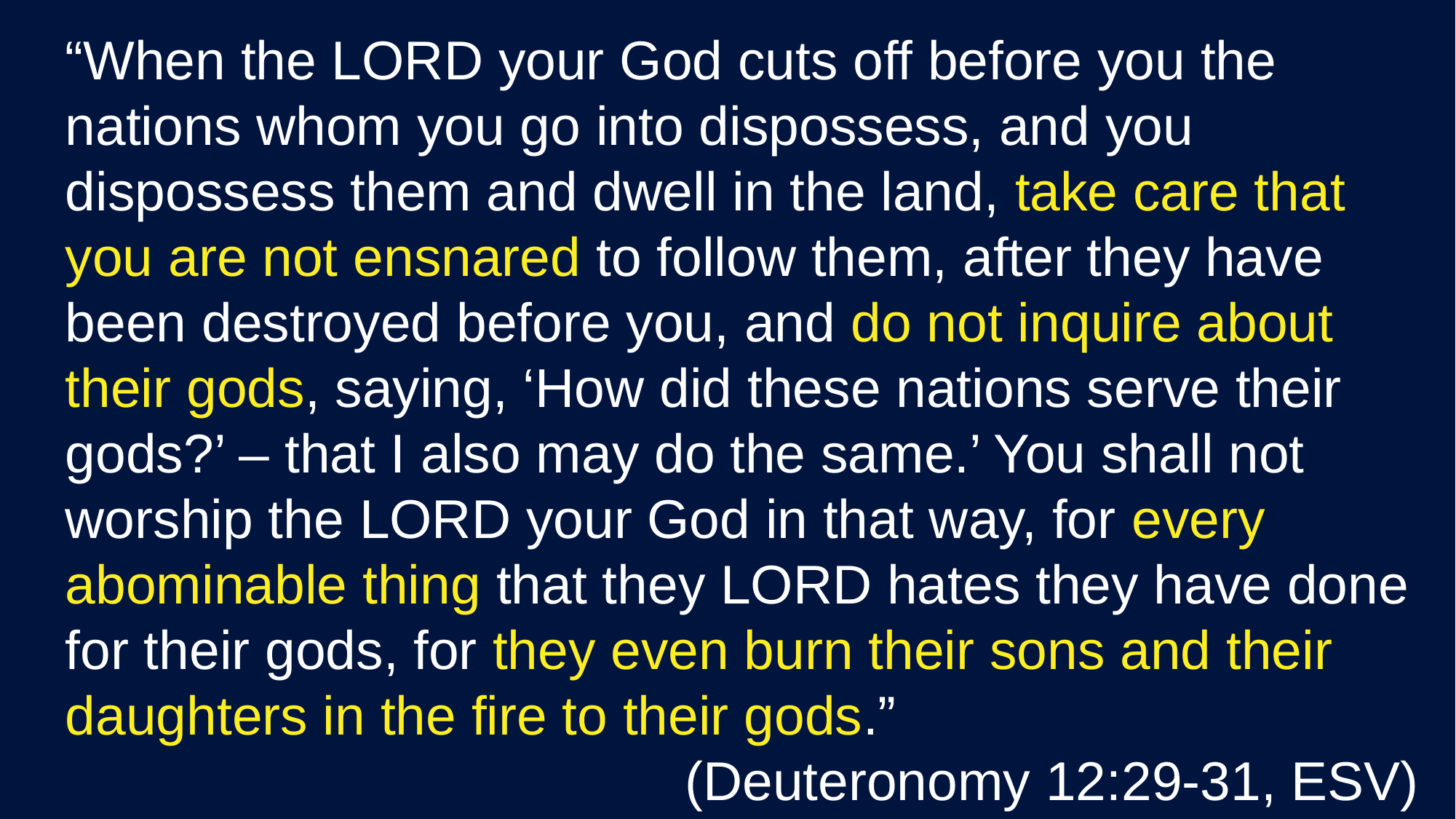

“When the LORD your God cuts off before you the nations whom you go into dispossess, and you dispossess them and dwell in the land, take care that you are not ensnared to follow them, after they have been destroyed before you, and do not inquire about their gods, saying, ‘How did these nations serve their gods?’ – that I also may do the same.’ You shall not worship the LORD your God in that way, for every abominable thing that they LORD hates they have done for their gods, for they even burn their sons and their daughters in the fire to their gods.”
(Deuteronomy 12:29-31, ESV)